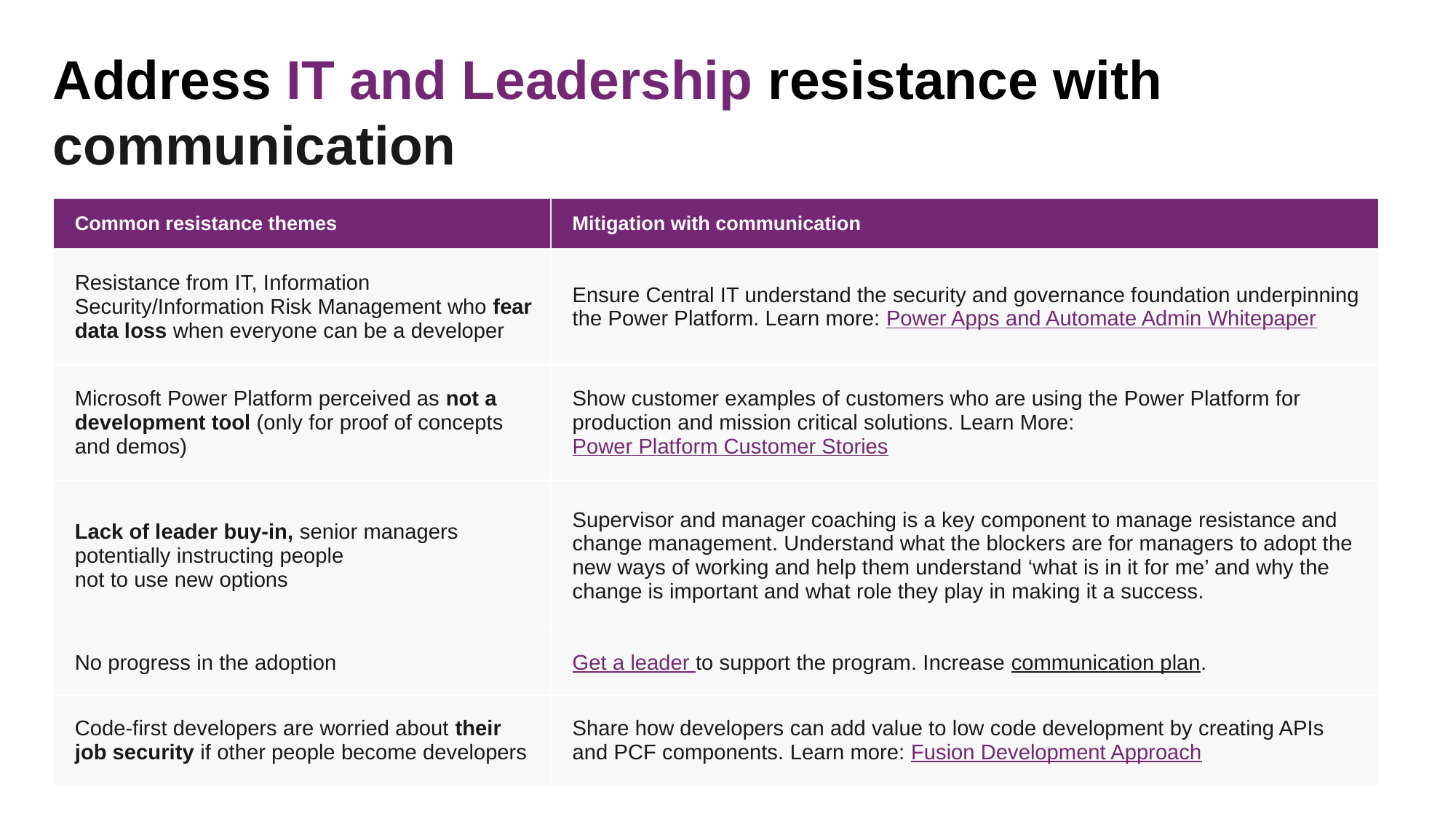

# Address IT and Leadership resistance with communication
| Common resistance themes | Mitigation with communication |
| --- | --- |
| Resistance from IT, Information Security/Information Risk Management who fear data loss when everyone can be a developer | Ensure Central IT understand the security and governance foundation underpinning the Power Platform. Learn more: Power Apps and Automate Admin Whitepaper |
| Microsoft Power Platform perceived as not a development tool (only for proof of concepts and demos) | Show customer examples of customers who are using the Power Platform for production and mission critical solutions. Learn More: Power Platform Customer Stories |
| Lack of leader buy-in, senior managers potentially instructing people not to use new options | Supervisor and manager coaching is a key component to manage resistance and change management. Understand what the blockers are for managers to adopt the new ways of working and help them understand ‘what is in it for me’ and why the change is important and what role they play in making it a success. |
| No progress in the adoption | Get a leader to support the program. Increase communication plan. |
| Code-first developers are worried about their job security if other people become developers | Share how developers can add value to low code development by creating APIs and PCF components. Learn more: Fusion Development Approach |